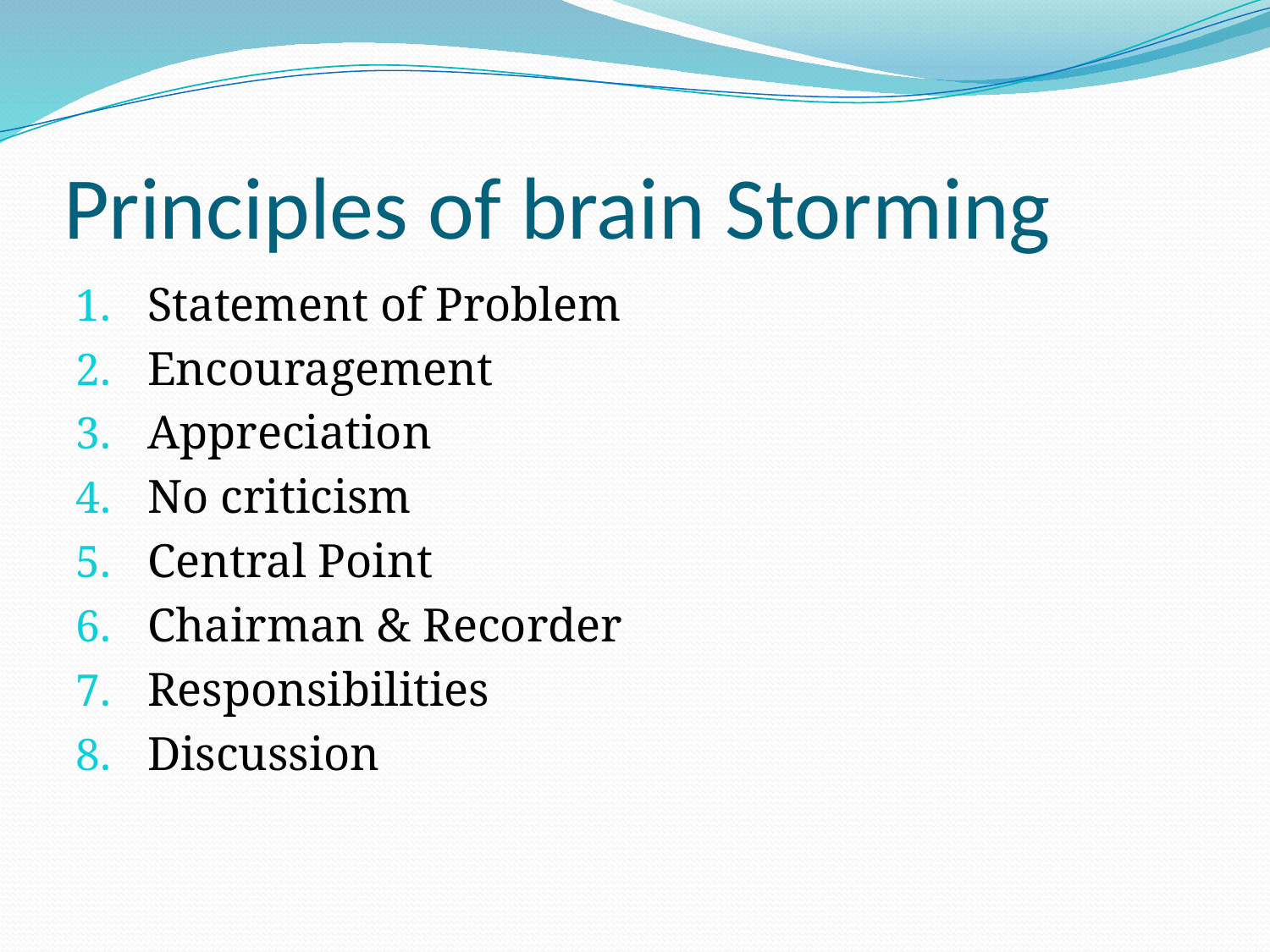

# Principles of brain Storming
Statement of Problem
Encouragement
Appreciation
No criticism
Central Point
Chairman & Recorder
Responsibilities
Discussion